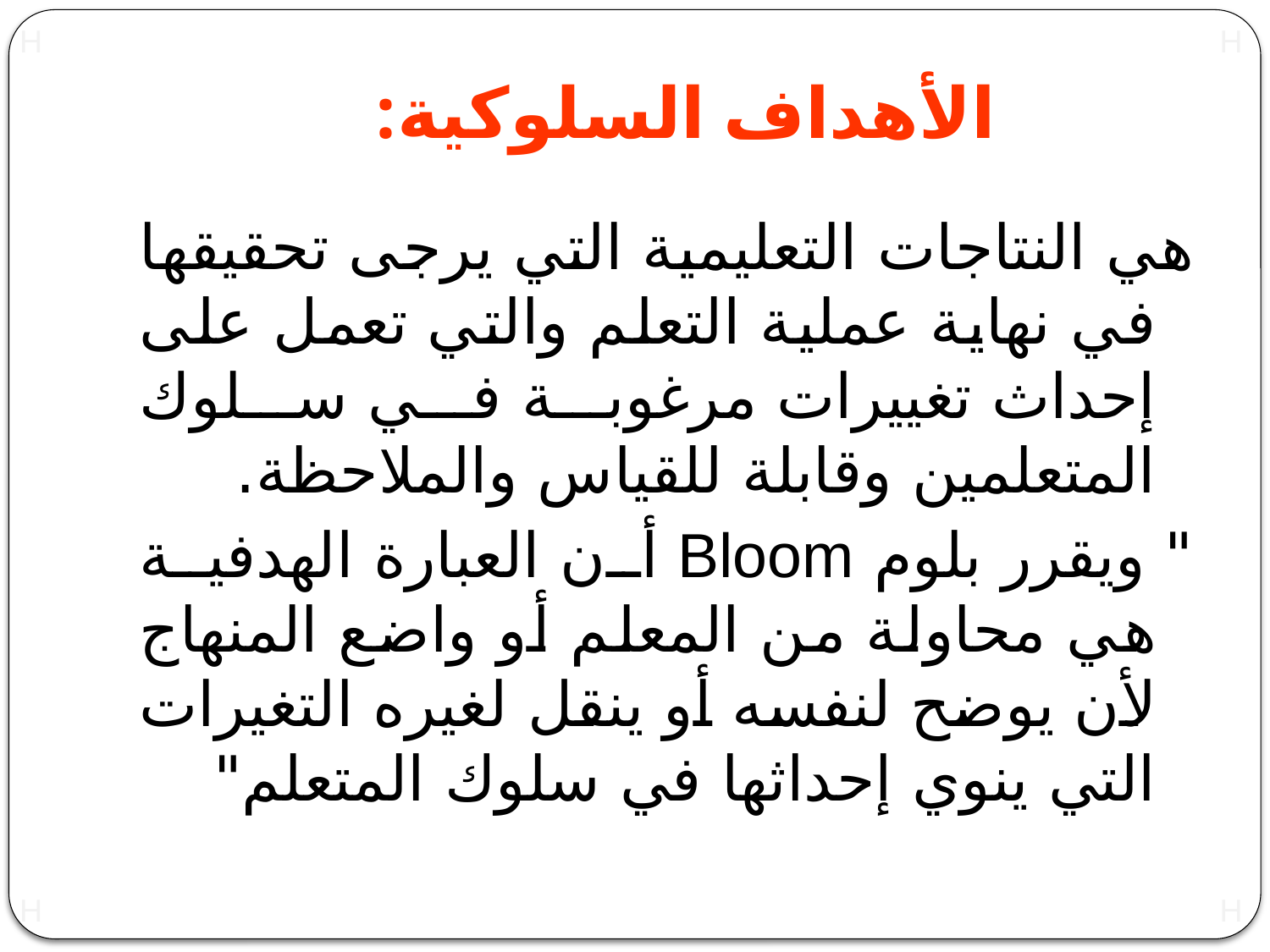

# الأهداف السلوكية:
هي النتاجات التعليمية التي يرجى تحقيقها في نهاية عملية التعلم والتي تعمل على إحداث تغييرات مرغوبة في سلوك المتعلمين وقابلة للقياس والملاحظة.
" ويقرر بلوم Bloom أن العبارة الهدفية هي محاولة من المعلم أو واضع المنهاج لأن يوضح لنفسه أو ينقل لغيره التغيرات التي ينوي إحداثها في سلوك المتعلم"